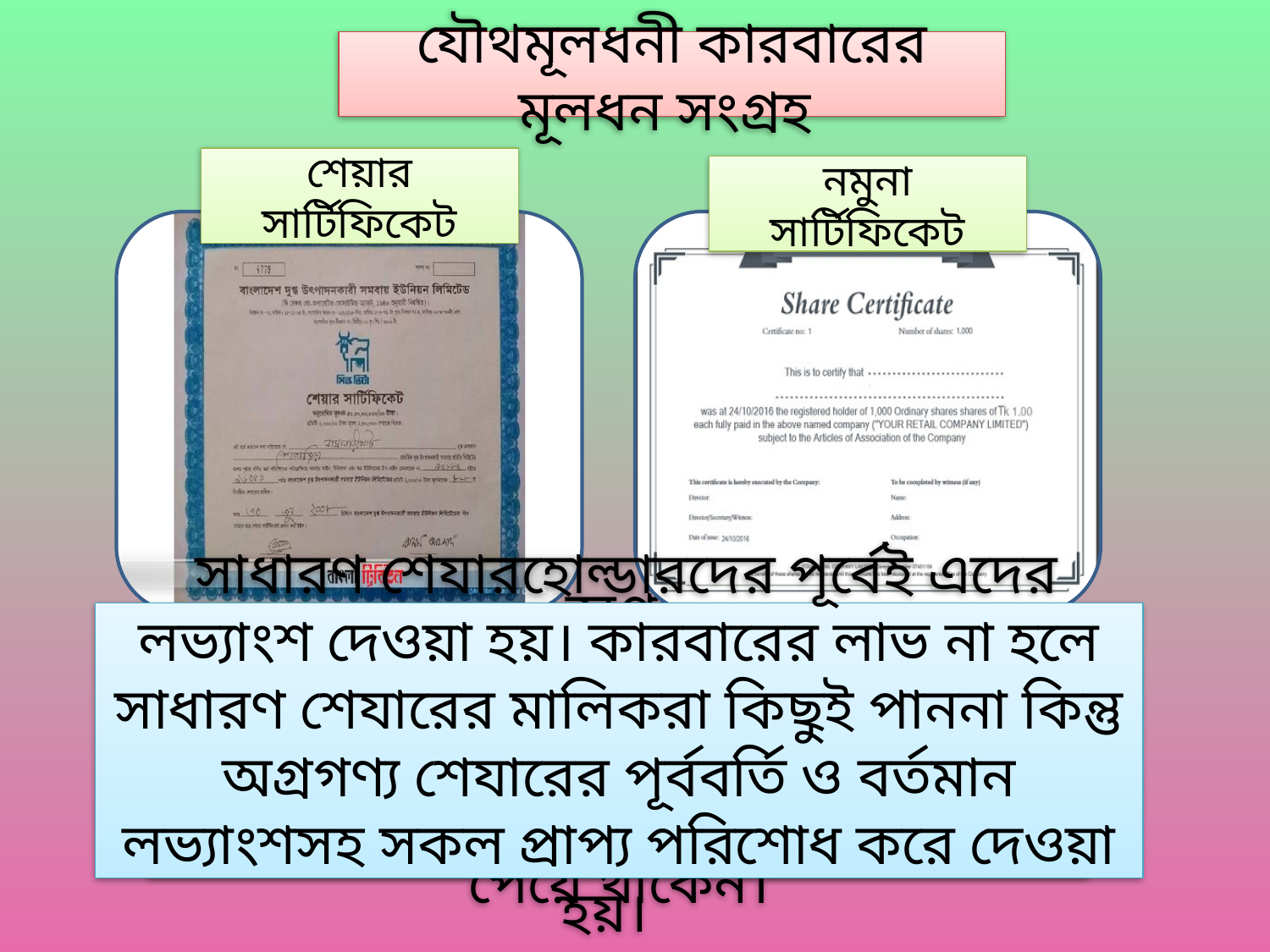

যৌথমূলধনী কারবারের মূলধন সংগ্রহ
শেয়ার সার্টিফিকেট

নমুনা সার্টিফিকেট

 সাধারণ শেযারহোল্ডারদের পূর্বেই এদের লভ্যাংশ দেওয়া হয়। কারবারের লাভ না হলে সাধারণ শেযারের মালিকরা কিছুই পাননা কিন্তু অগ্রগণ্য শেযারের পূর্ববর্তি ও বর্তমান লভ্যাংশসহ সকল প্রাপ্য পরিশোধ করে দেওয়া হয়।
অগ্রগণ্য শেযার: অগ্রগণ শেয়ার বিক্রয় করেও কোম্পানি মূলধন সংগ্রহ করে। এধরনের শেযারের মালিকরা সামান্য ঝুঁকি বহণ করেন এবং নির্দিষ্ট হারে লভ্যাংশ পেয়ে থাকেন।